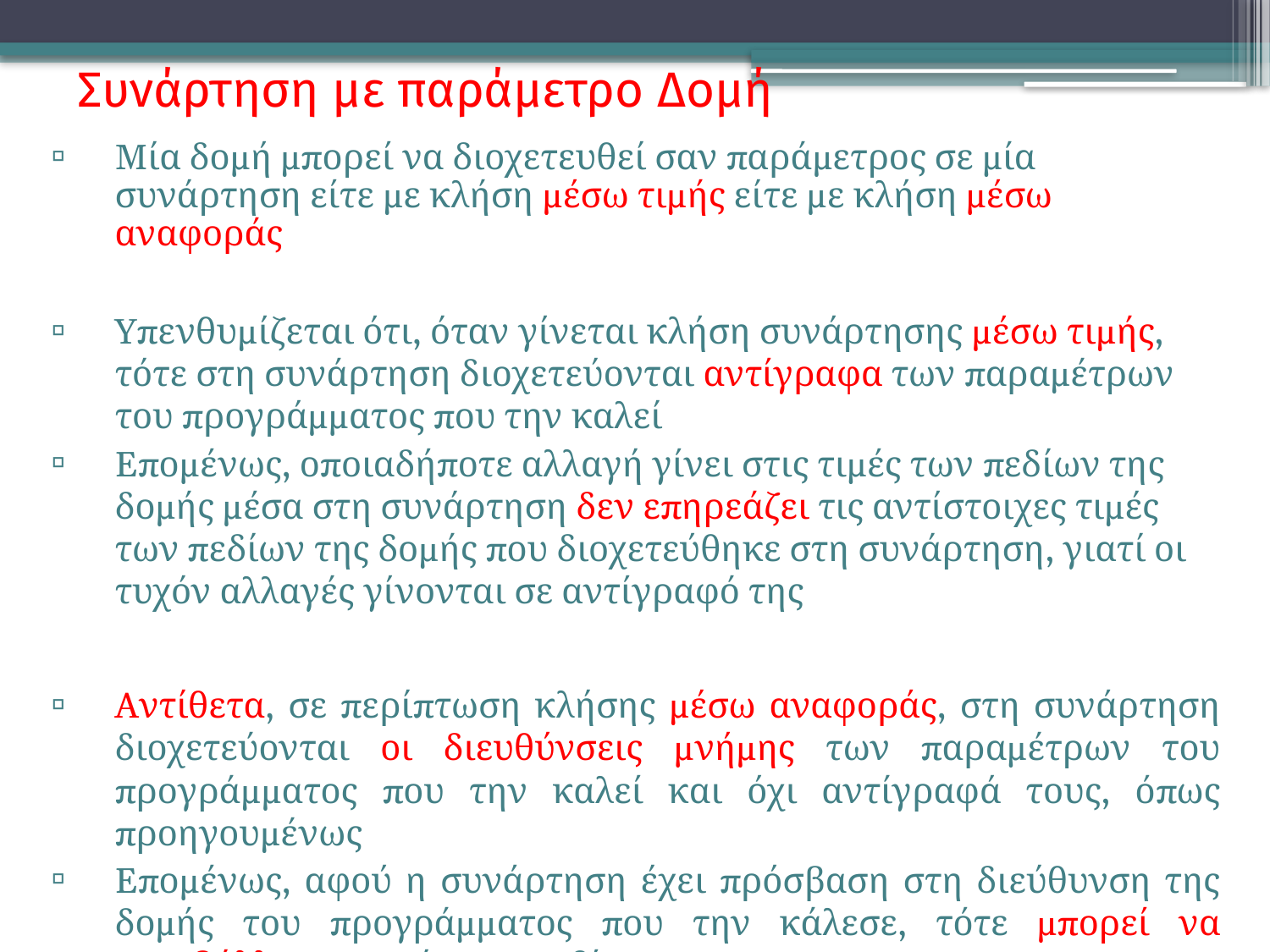

# Συνάρτηση με παράμετρο Δομή
Μία δομή μπορεί να διοχετευθεί σαν παράμετρος σε μία συνάρτηση είτε με κλήση μέσω τιμής είτε με κλήση μέσω αναφοράς

Υπενθυμίζεται ότι, όταν γίνεται κλήση συνάρτησης μέσω τιμής, τότε στη συνάρτηση διοχετεύονται αντίγραφα των παραμέτρων του προγράμματος που την καλεί
Επομένως, οποιαδήποτε αλλαγή γίνει στις τιμές των πεδίων της δομής μέσα στη συνάρτηση δεν επηρεάζει τις αντίστοιχες τιμές των πεδίων της δομής που διοχετεύθηκε στη συνάρτηση, γιατί οι τυχόν αλλαγές γίνονται σε αντίγραφό της

Αντίθετα, σε περίπτωση κλήσης μέσω αναφοράς, στη συνάρτηση διοχετεύονται οι διευθύνσεις μνήμης των παραμέτρων του προγράμματος που την καλεί και όχι αντίγραφά τους, όπως προηγουμένως
Επομένως, αφού η συνάρτηση έχει πρόσβαση στη διεύθυνση της δομής του προγράμματος που την κάλεσε, τότε μπορεί να μεταβάλλει τις τιμές των πεδίων της